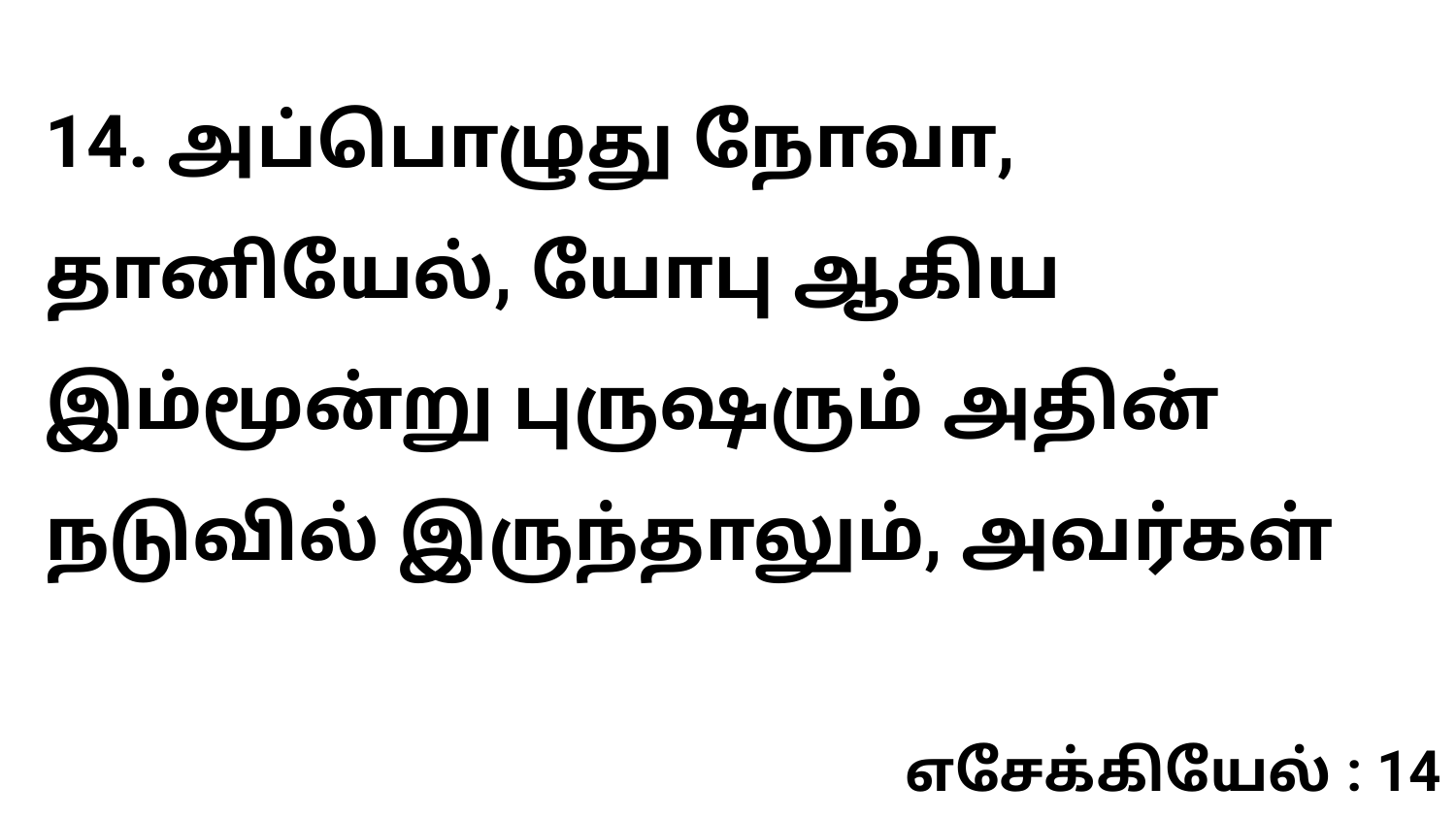

14. அப்பொழுது நோவா, தானியேல், யோபு ஆகிய இம்மூன்று புருஷரும் அதின் நடுவில் இருந்தாலும், அவர்கள்
எசேக்கியேல் : 14